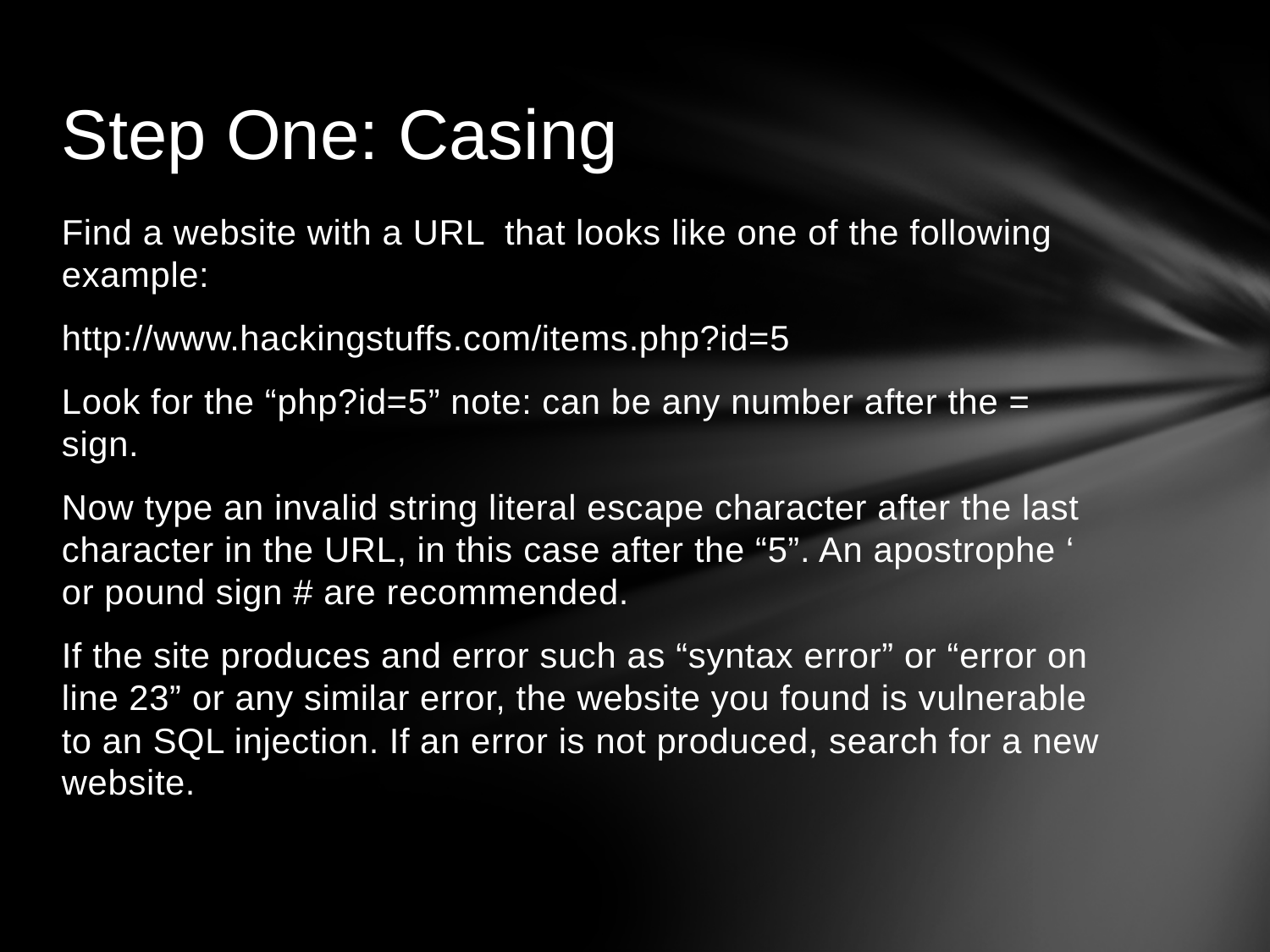

# Step One: Casing
Find a website with a URL  that looks like one of the following example:
http://www.hackingstuffs.com/items.php?id=5
Look for the “php?id=5” note: can be any number after the = sign.
Now type an invalid string literal escape character after the last character in the URL, in this case after the “5”. An apostrophe ‘  or pound sign # are recommended.
If the site produces and error such as “syntax error” or “error on line 23” or any similar error, the website you found is vulnerable to an SQL injection. If an error is not produced, search for a new website.